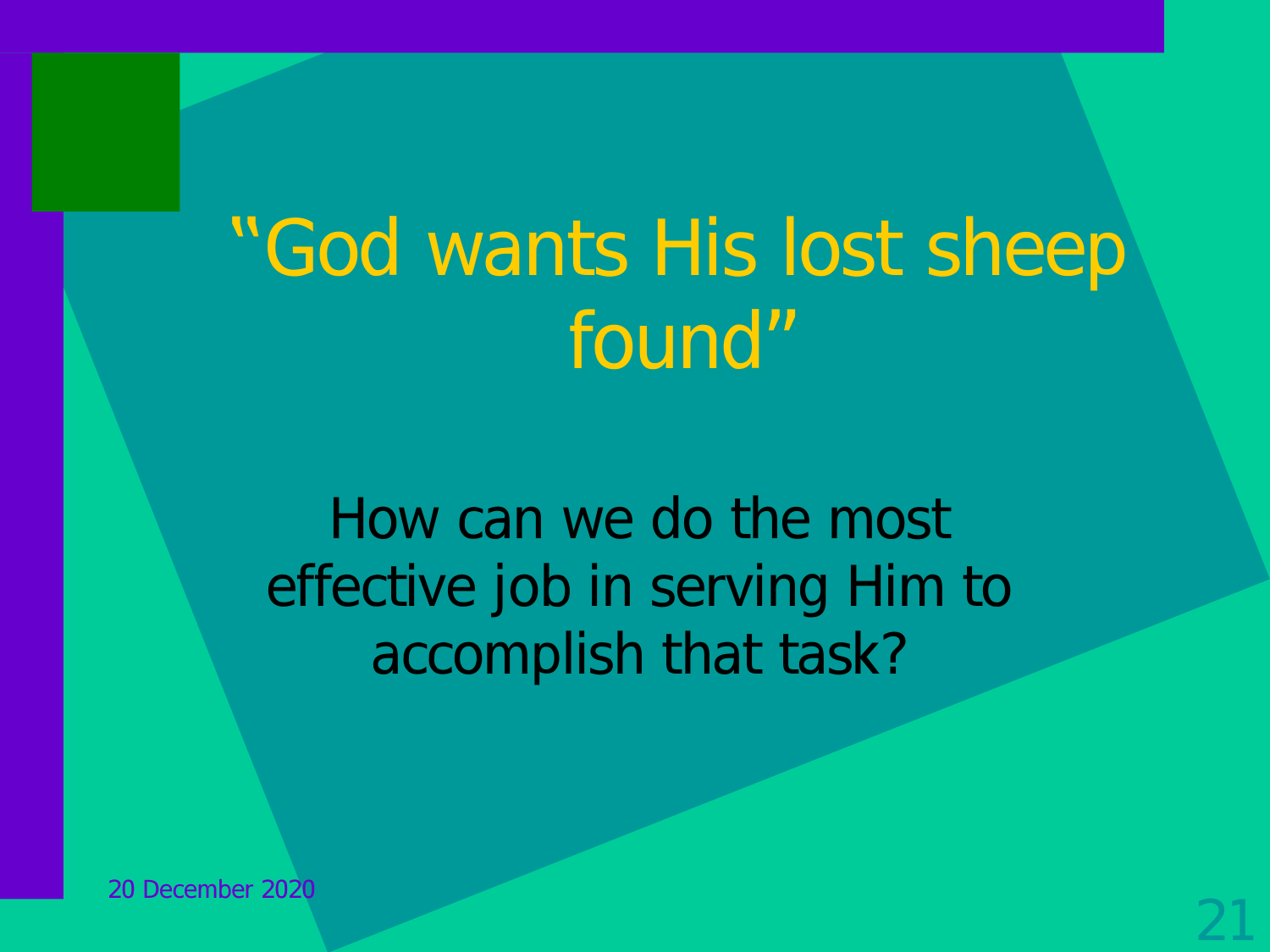

# “God wants His lost sheep found”
How can we do the most effective job in serving Him to accomplish that task?
20 December 2020
21